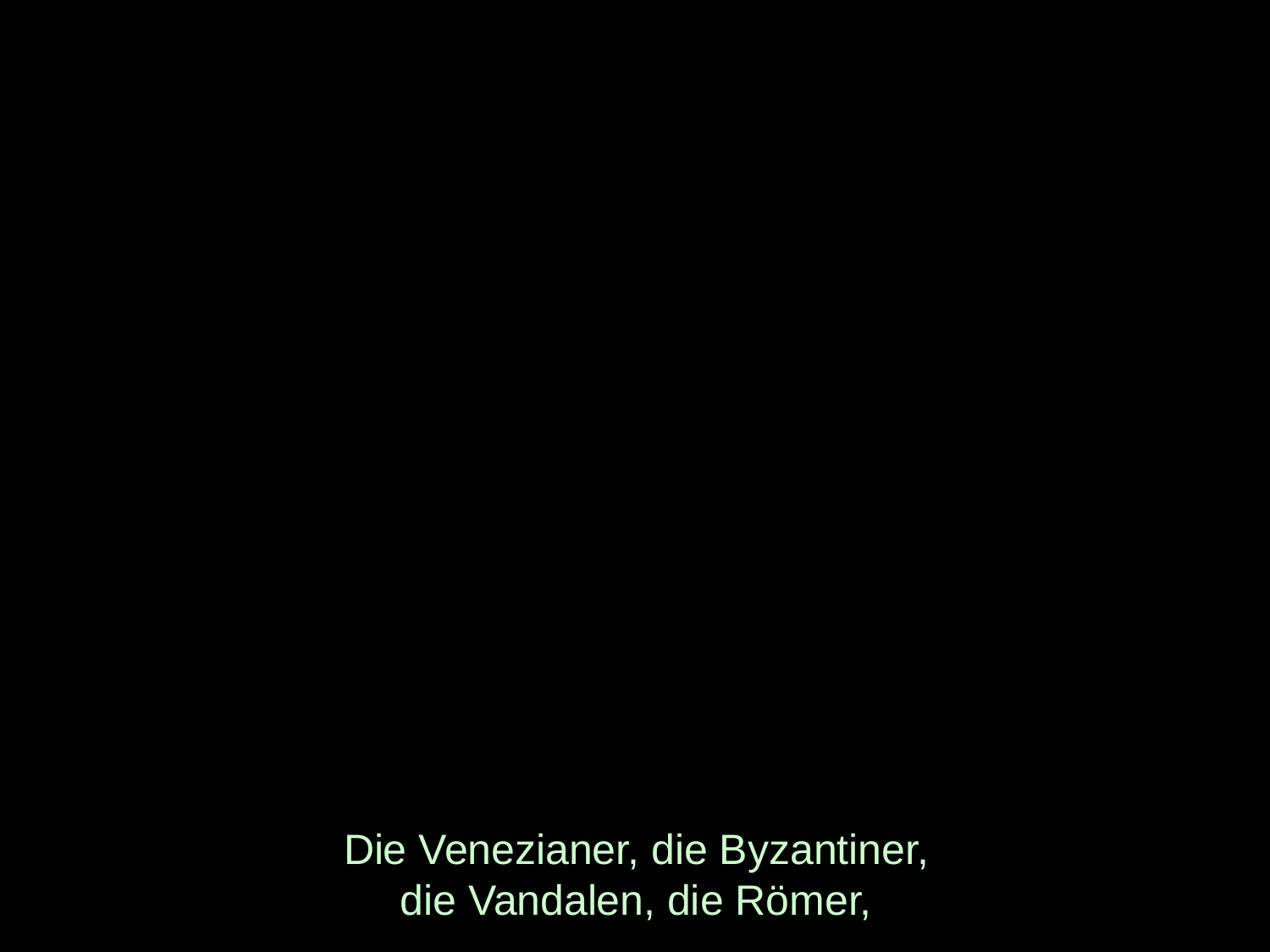

# Die Venezianer, die Byzantiner, die Vandalen, die Römer,